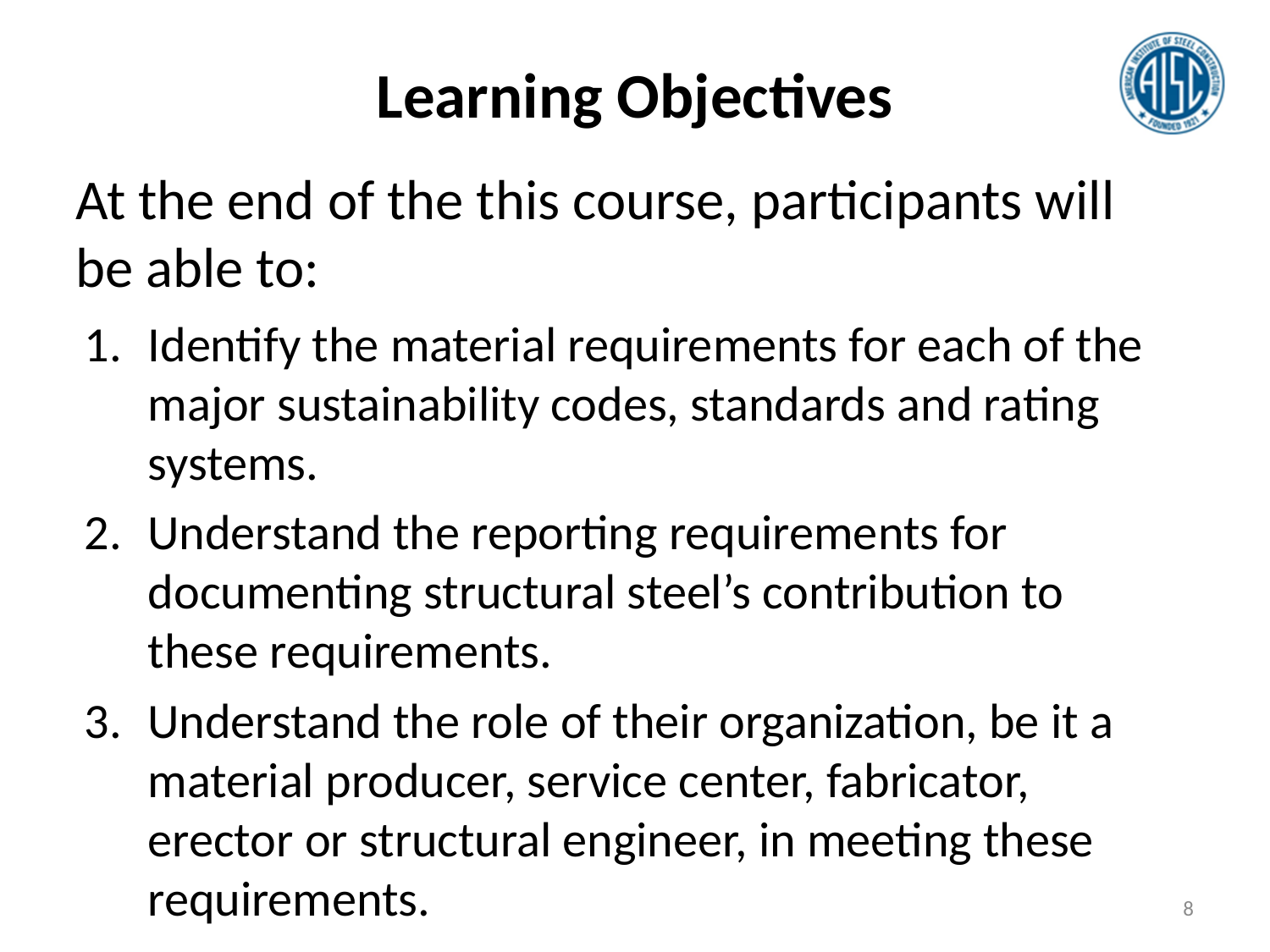

Learning Objectives

At the end of the this course, participants will be able to:
Identify the material requirements for each of the major sustainability codes, standards and rating systems.
Understand the reporting requirements for documenting structural steel’s contribution to these requirements.
Understand the role of their organization, be it a material producer, service center, fabricator, erector or structural engineer, in meeting these requirements.
8